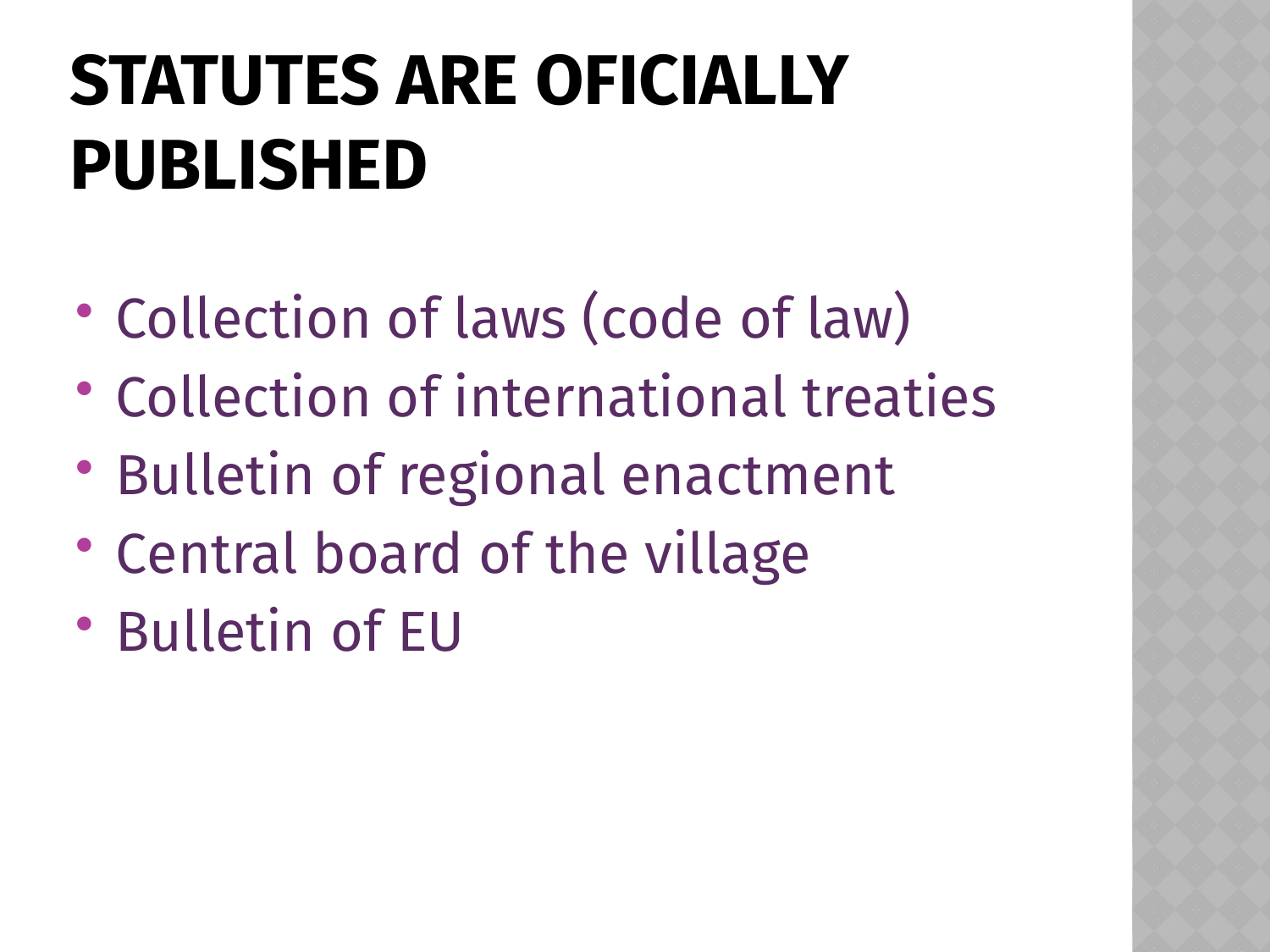

# Statutes are oficially published
Collection of laws (code of law)
Collection of international treaties
Bulletin of regional enactment
Central board of the village
Bulletin of EU